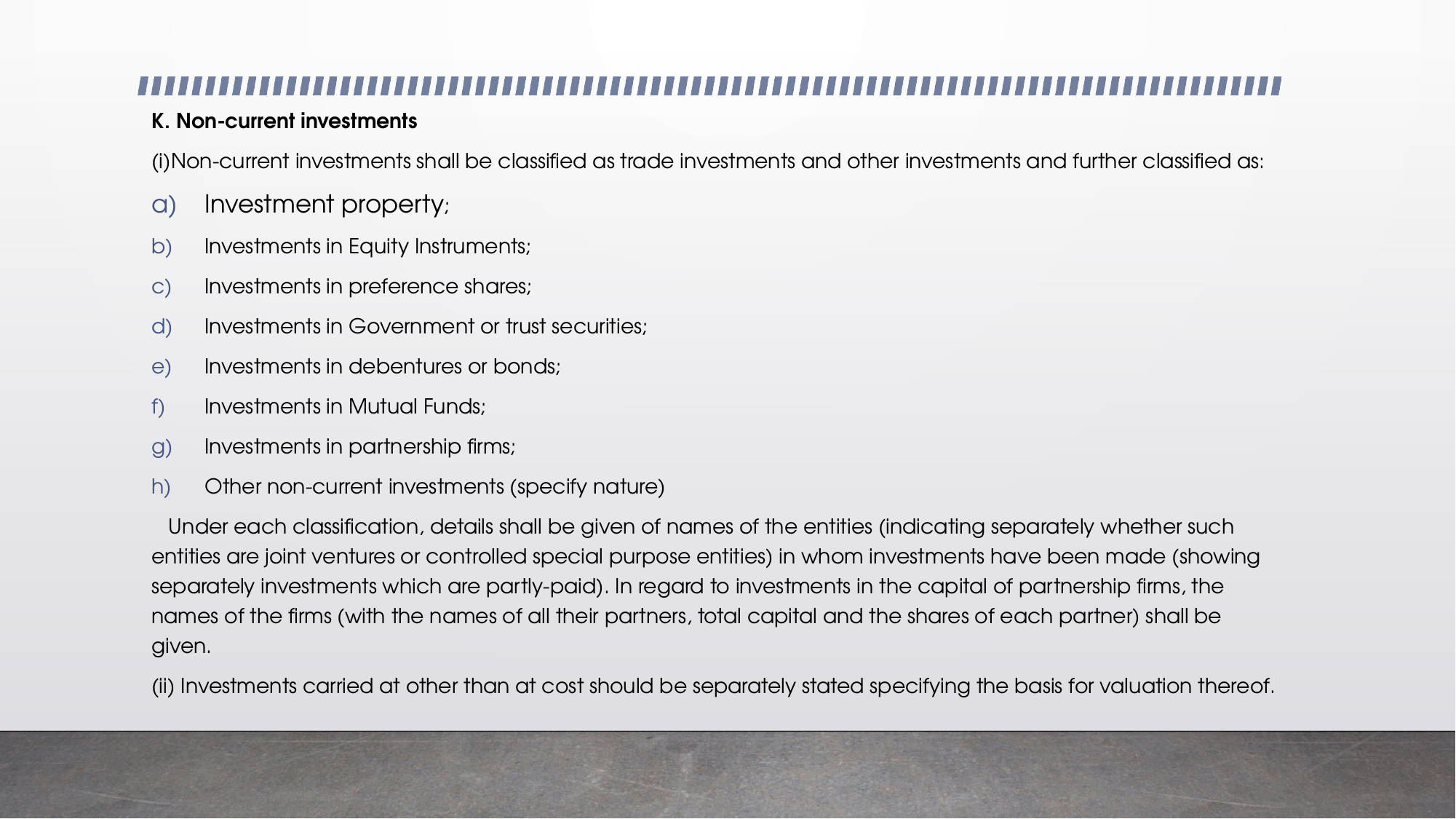

K. Non-current investments
(i)Non-current investments shall be classified as trade investments and other investments and further classified as:
Investment property;
Investments in Equity Instruments;
Investments in preference shares;
Investments in Government or trust securities;
Investments in debentures or bonds;
Investments in Mutual Funds;
Investments in partnership firms;
Other non-current investments (specify nature)
   Under each classification, details shall be given of names of the entities (indicating separately whether such entities are joint ventures or controlled special purpose entities) in whom investments have been made (showing separately investments which are partly-paid). In regard to investments in the capital of partnership firms, the names of the firms (with the names of all their partners, total capital and the shares of each partner) shall be given.
(ii) Investments carried at other than at cost should be separately stated specifying the basis for valuation thereof.